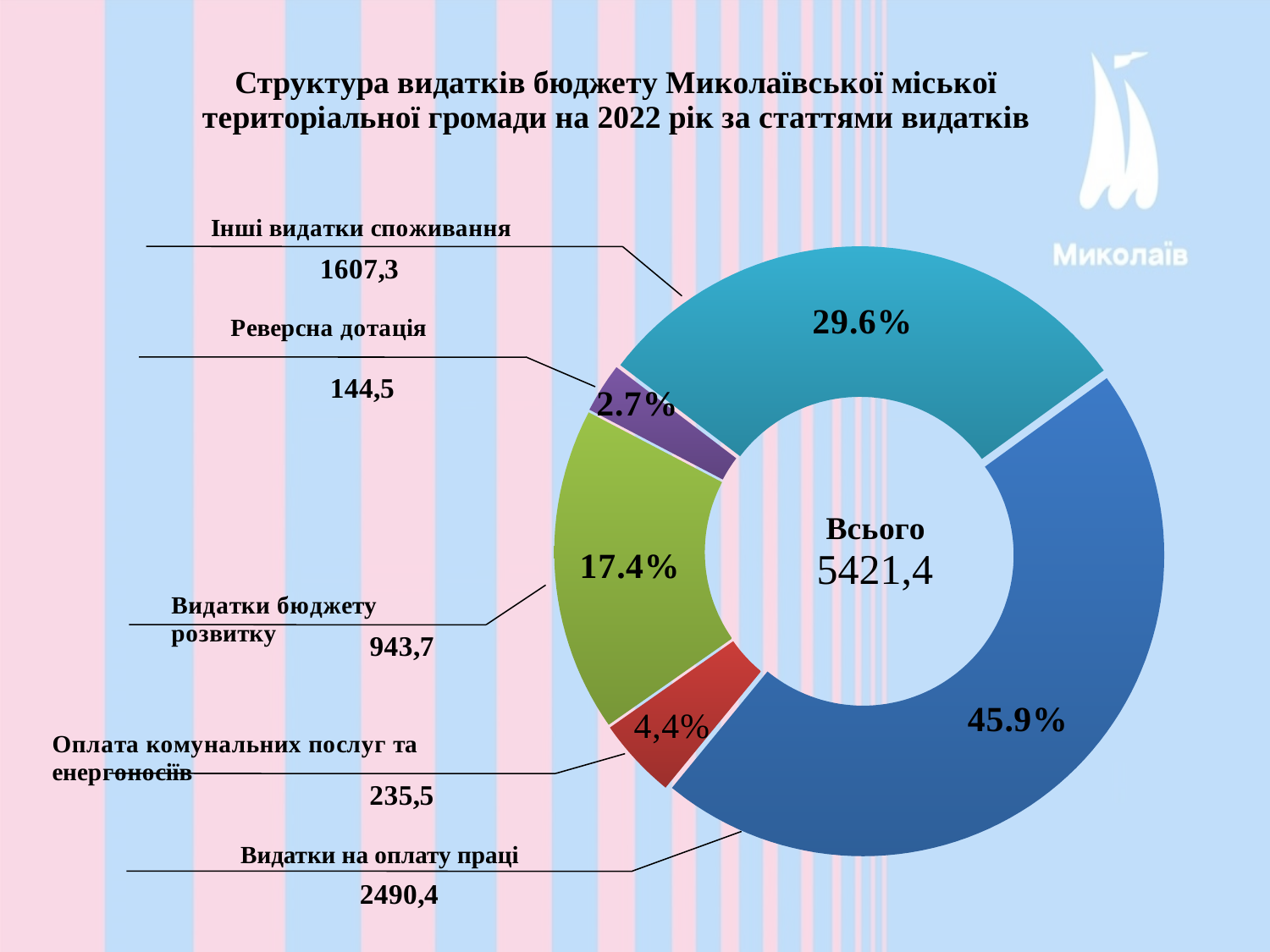

### Chart: Структура видатків бюджету Миколаївської міської територіальної громади на 2022 рік за статтями видатків

| Category |  |
|---|---|
|
Оплата праці і нарахування на заробітну плату працівників бюджетних установ | 2490.3662799199997 |
| Оплата комунальних послуг та енергоносіїв | 235.51596599999908 |
| Видатки бюджету розвитку | 943.7197520000005 |
| Реверсна дотація | 144.4733 |
| Інші видатки | 1607.3494100799896 |Видатки на оплату праці